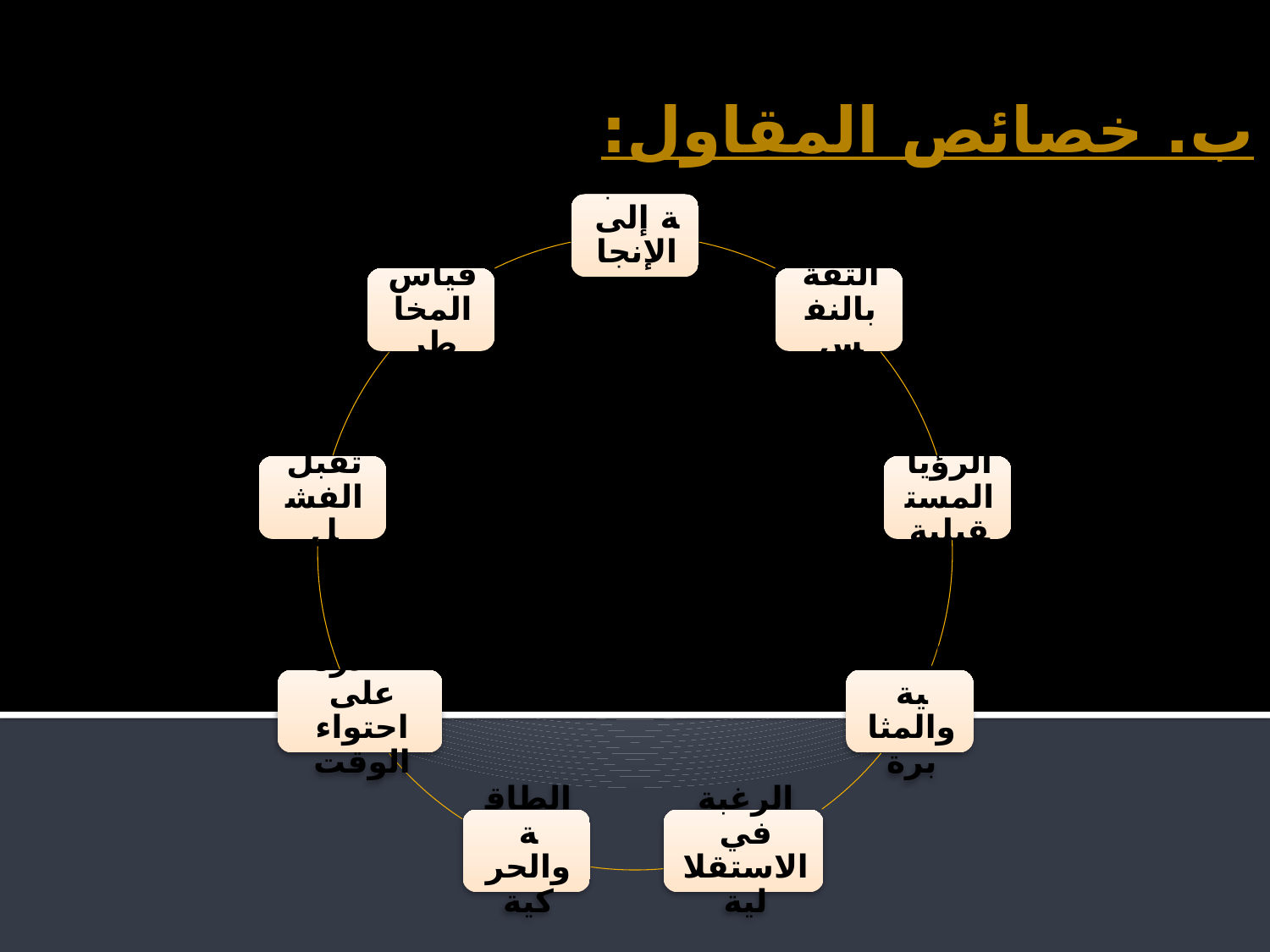

ب. خصائص المقاول:

الحاجة إلى الإنجاز
الثقة بالنفس
الرؤيا المستقبلية
التضحية والمثابرة
الرغبة في الاستقلالية
الطاقة والحركية
القدرة على احتواء الوقت
تقبل الفشل
قياس المخاطر